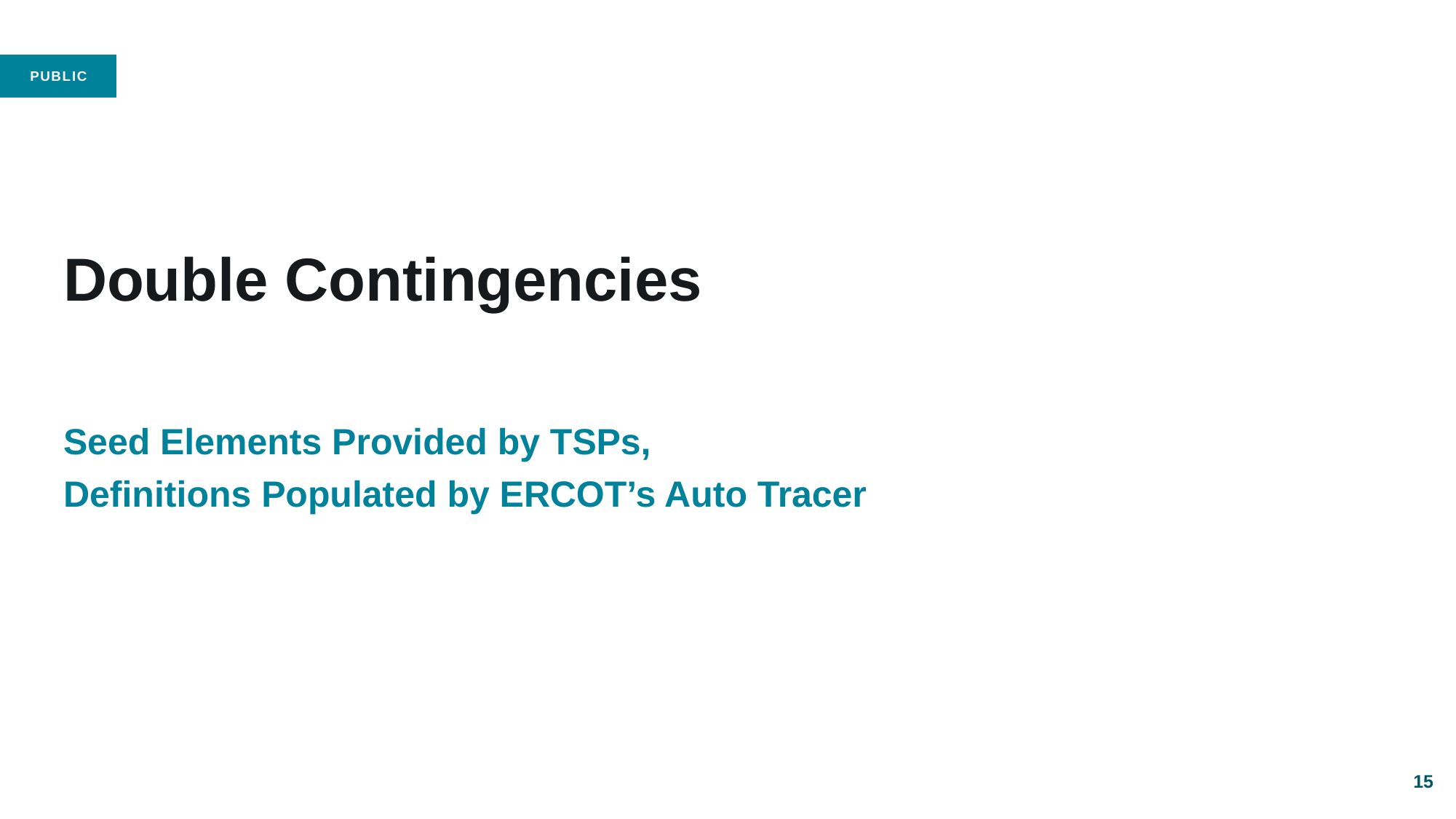

# Double Contingencies
Seed Elements Provided by TSPs,
Definitions Populated by ERCOT’s Auto Tracer
15